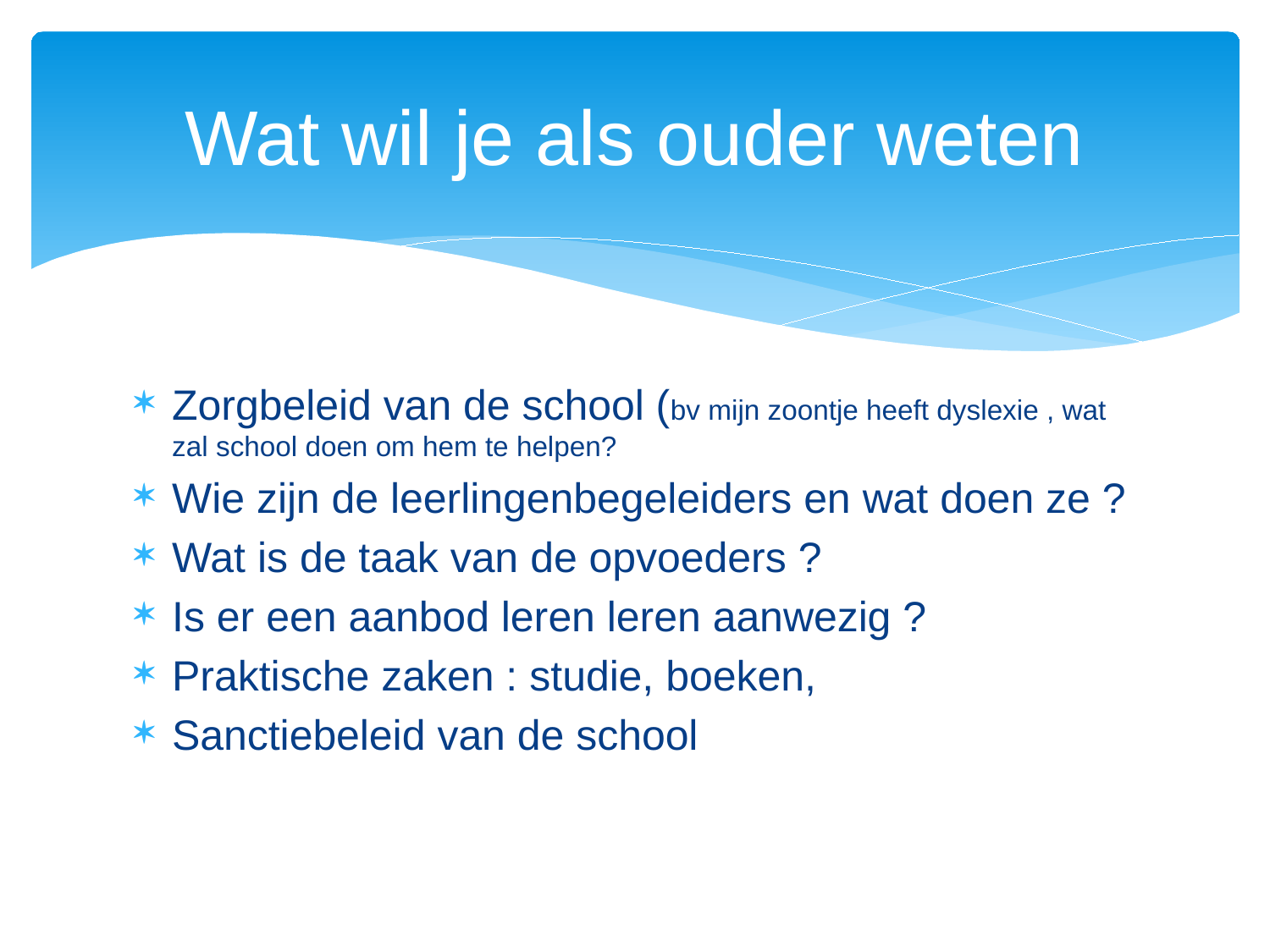

# Wat wil je als ouder weten
Zorgbeleid van de school (bv mijn zoontje heeft dyslexie , wat zal school doen om hem te helpen?
Wie zijn de leerlingenbegeleiders en wat doen ze ?
Wat is de taak van de opvoeders ?
Is er een aanbod leren leren aanwezig ?
Praktische zaken : studie, boeken,
Sanctiebeleid van de school